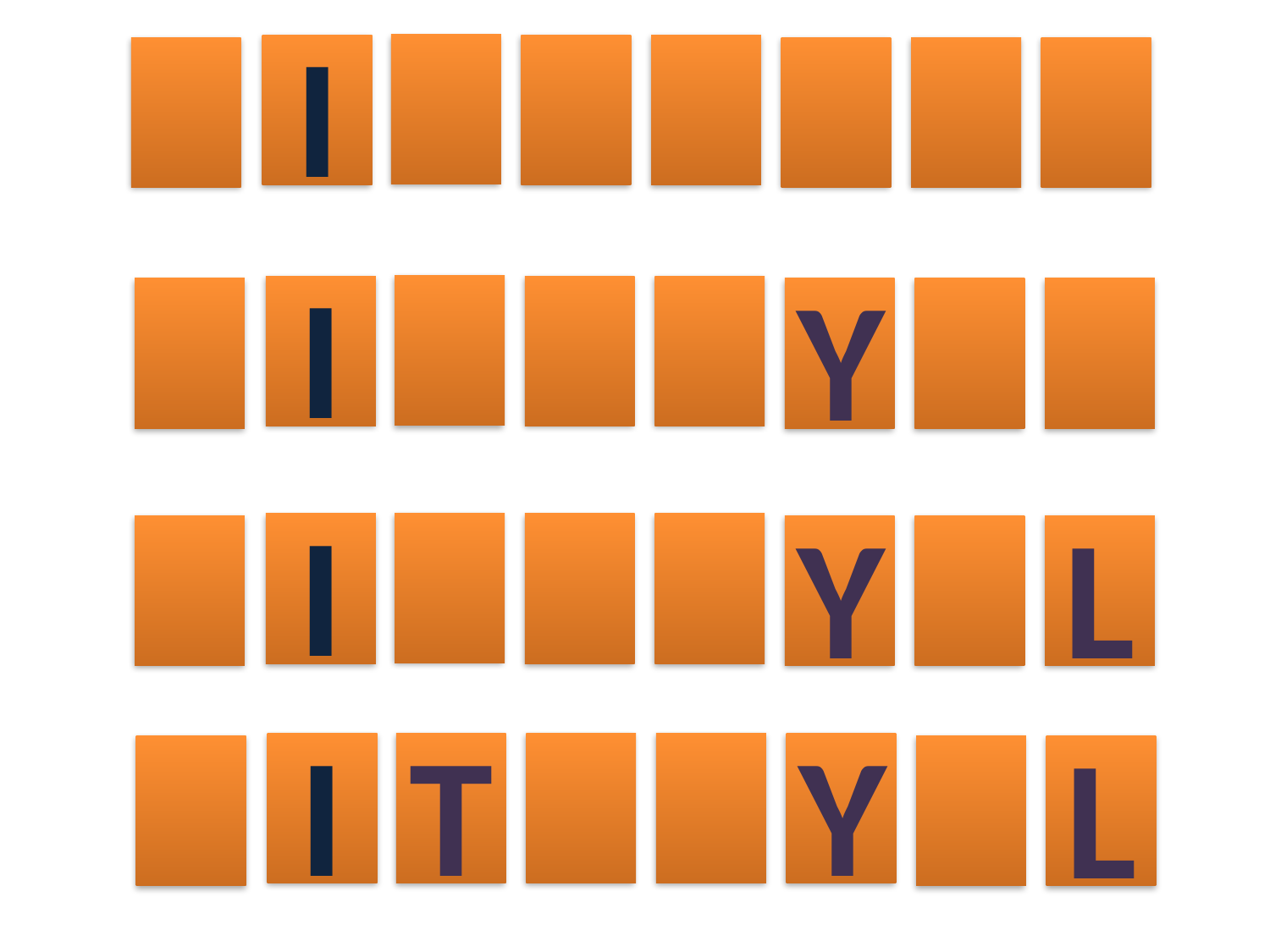

I

I

Y

I

Y

L
T
Y
I

L